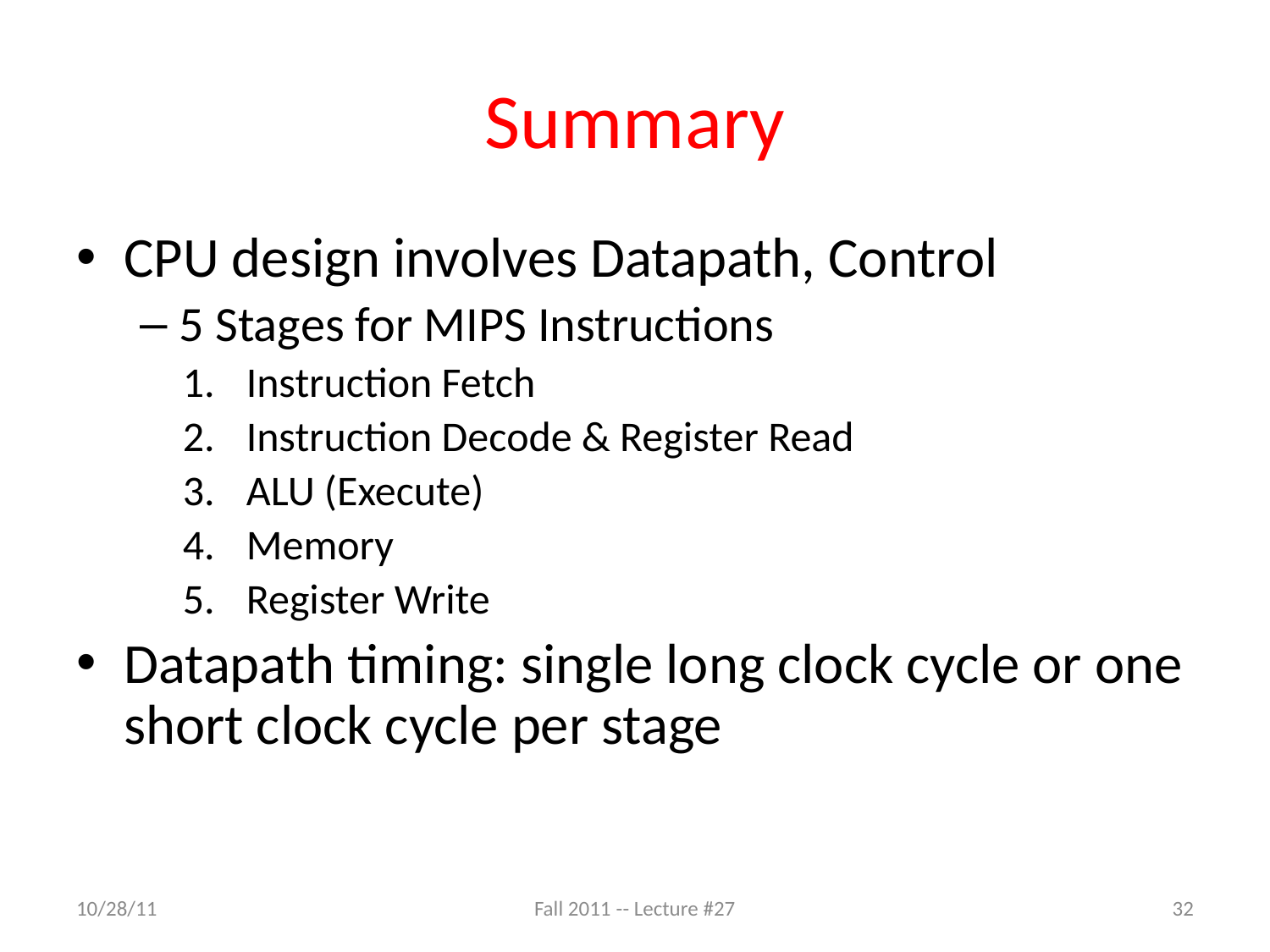

# Summary
CPU design involves Datapath, Control
5 Stages for MIPS Instructions
Instruction Fetch
Instruction Decode & Register Read
ALU (Execute)
Memory
Register Write
Datapath timing: single long clock cycle or one short clock cycle per stage

10/28/11
Fall 2011 -- Lecture #27
32